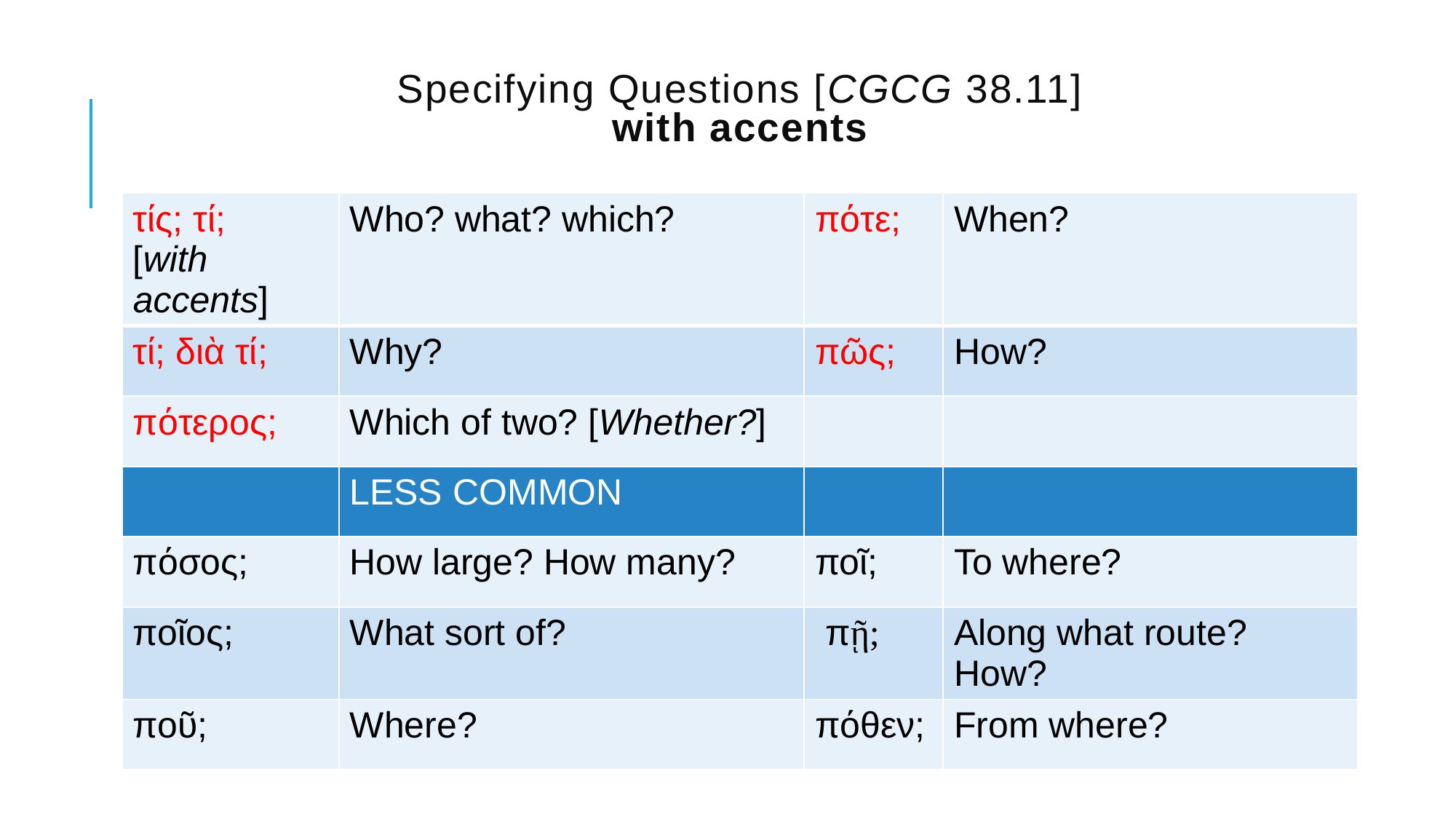

# Specifying Questions [CGCG 38.11] with accents
| τίς; τί; [with accents] | Who? what? which? | πότε; | When? |
| --- | --- | --- | --- |
| τί; διὰ τί; | Why? | πῶς; | How? |
| πότερος; | Which of two? [Whether?] |  |  |
|  | LESS COMMON |  |  |
| πόσος; | How large? How many? | ποῖ; | To where? |
| ποῖος; | What sort of? | πῇ; | Along what route? How? |
| ποῦ; | Where? | πόθεν; | From where? |